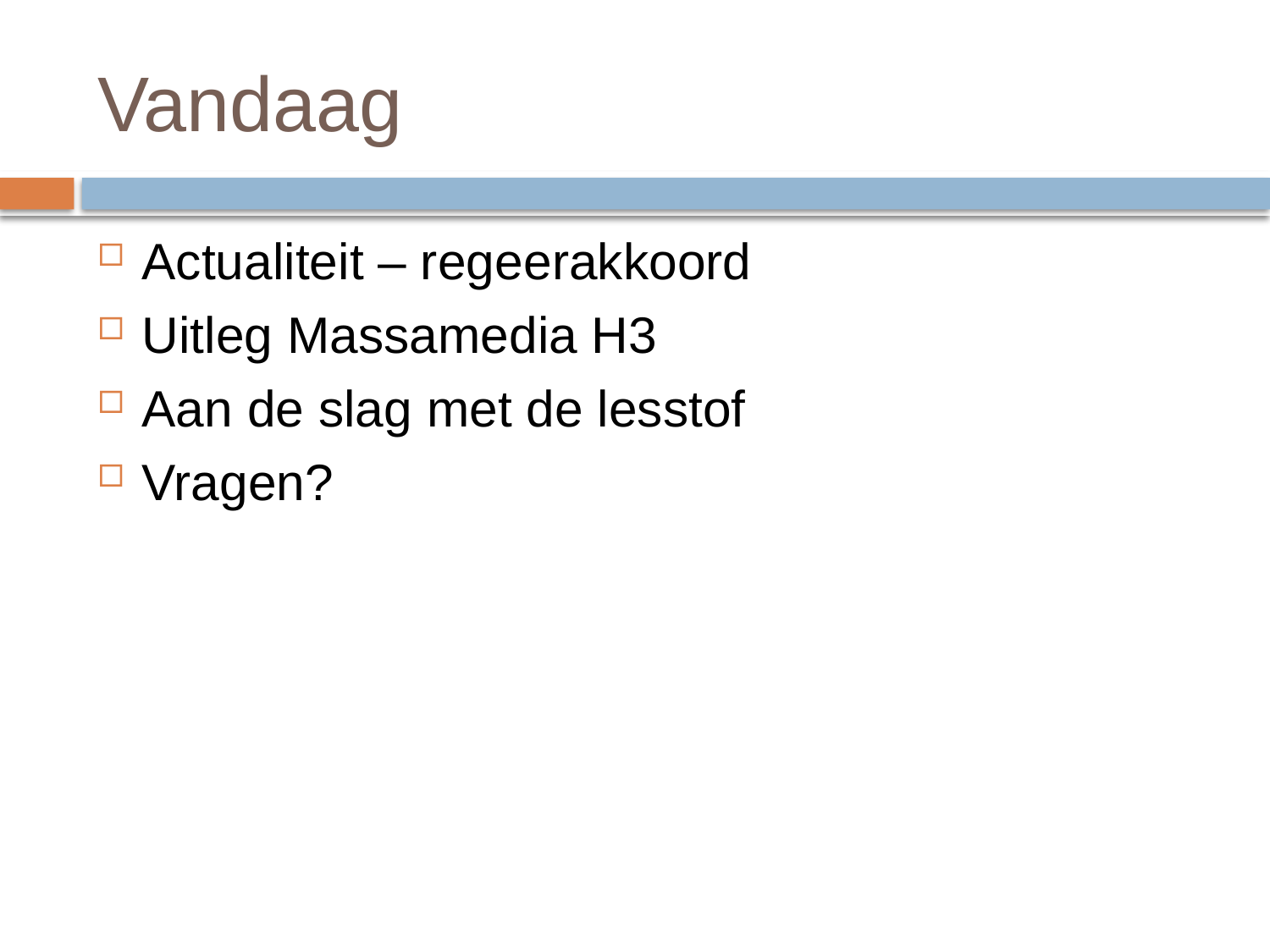

# Vandaag
Actualiteit – regeerakkoord
Uitleg Massamedia H3
Aan de slag met de lesstof
Vragen?